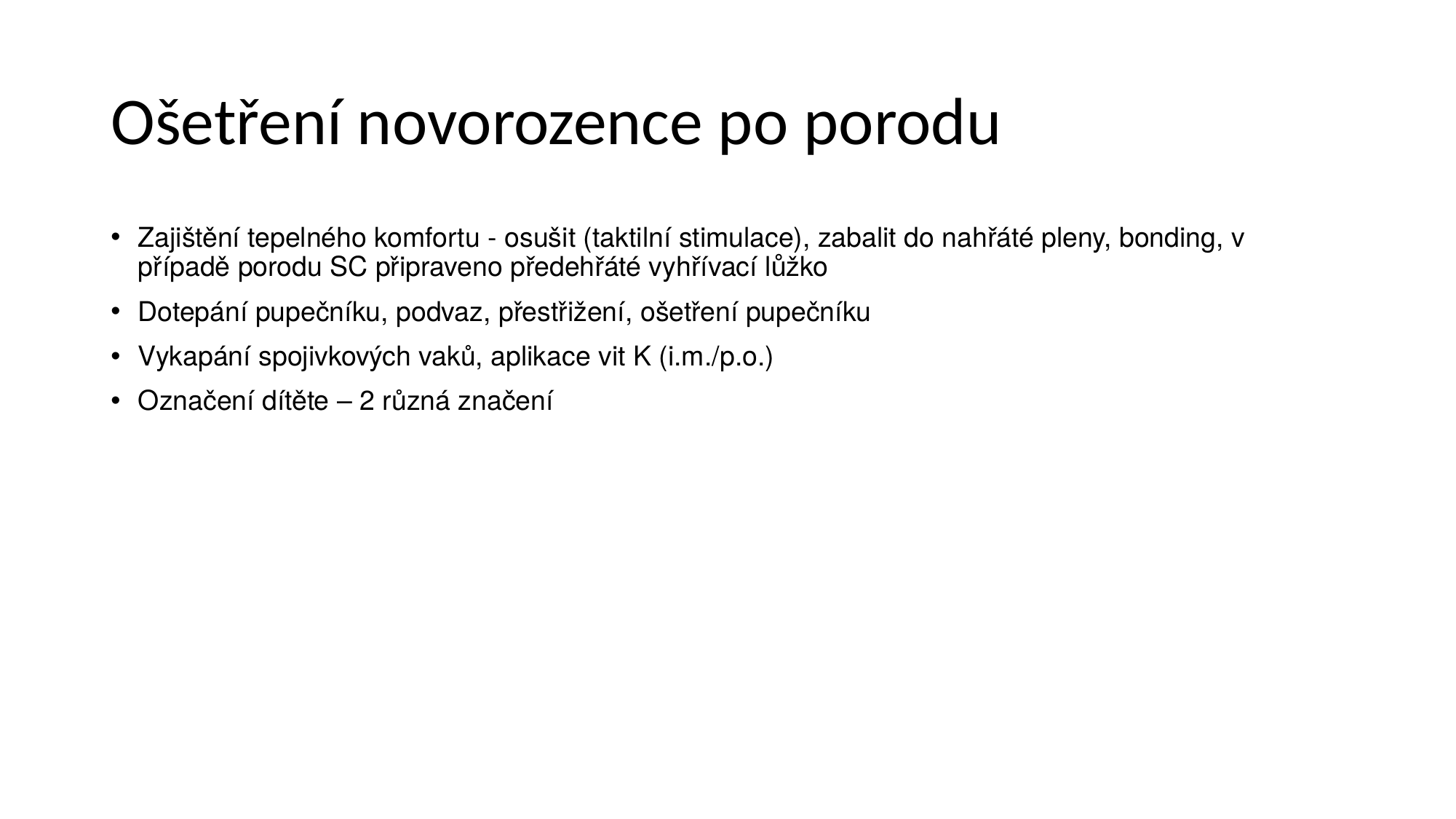

# Ošetření novorozence po porodu
Zajištění tepelného komfortu - osušit (taktilní stimulace), zabalit do nahřáté pleny, bonding, v případě porodu SC připraveno předehřáté vyhřívací lůžko
Dotepání pupečníku, podvaz, přestřižení, ošetření pupečníku
Vykapání spojivkových vaků, aplikace vit K (i.m./p.o.)
Označení dítěte – 2 různá značení